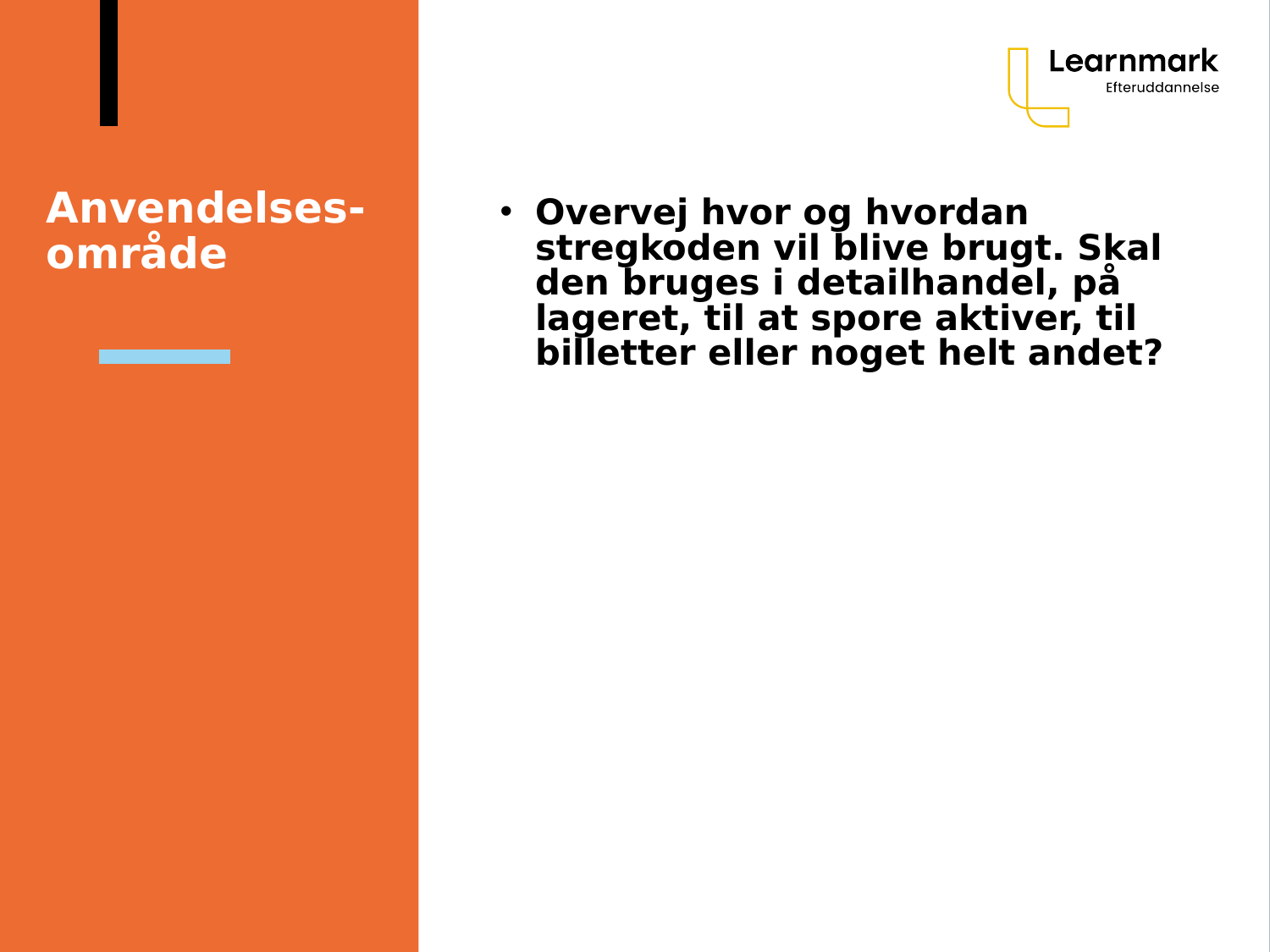

# Anvendelses-område
Overvej hvor og hvordan stregkoden vil blive brugt. Skal den bruges i detailhandel, på lageret, til at spore aktiver, til billetter eller noget helt andet?